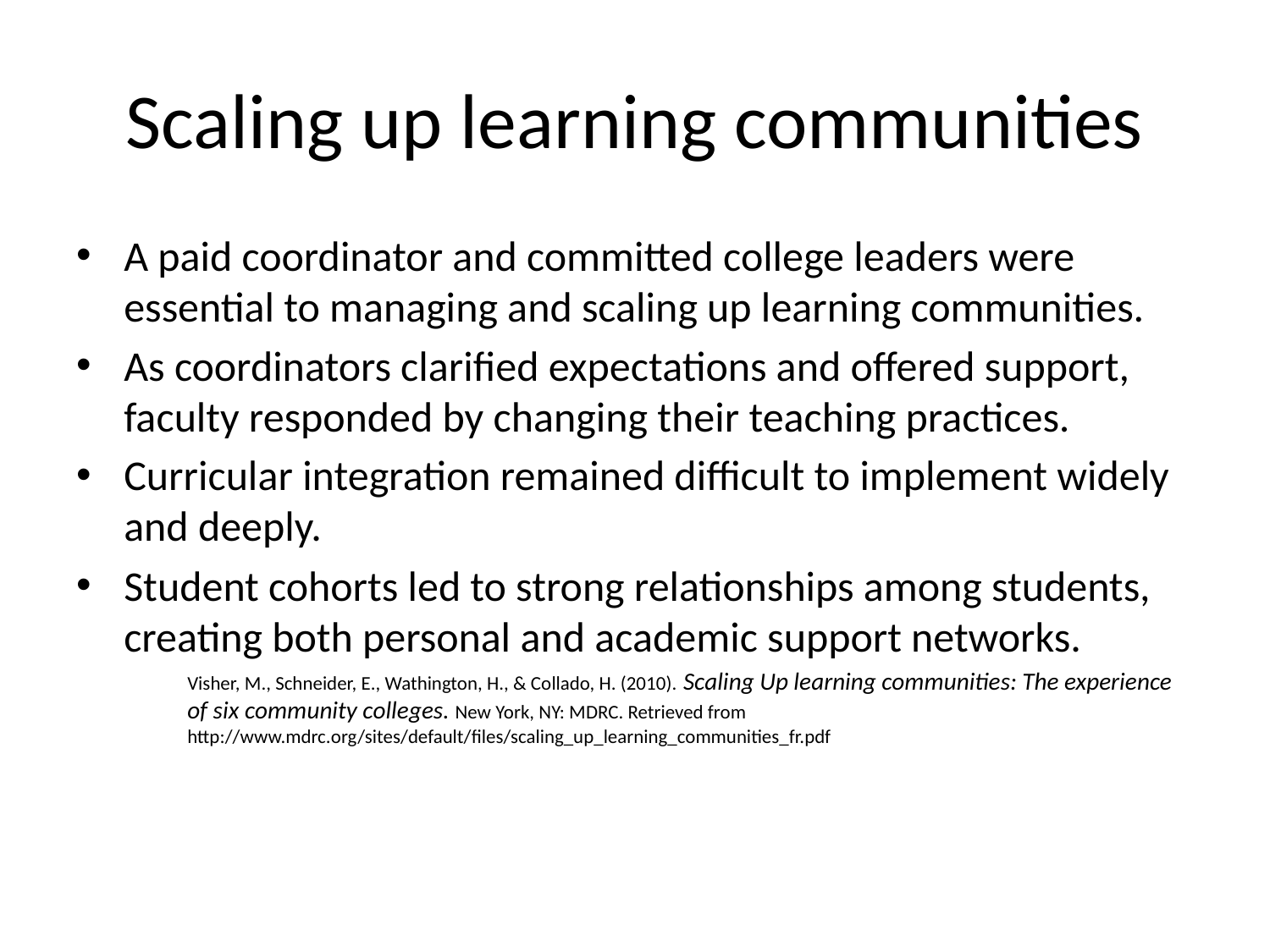

# Scaling up learning communities
A paid coordinator and committed college leaders were essential to managing and scaling up learning communities.
As coordinators clarified expectations and offered support, faculty responded by changing their teaching practices.
Curricular integration remained difficult to implement widely and deeply.
Student cohorts led to strong relationships among students, creating both personal and academic support networks.
Visher, M., Schneider, E., Wathington, H., & Collado, H. (2010). Scaling Up learning communities: The experience of six community colleges. New York, NY: MDRC. Retrieved from http://www.mdrc.org/sites/default/files/scaling_up_learning_communities_fr.pdf